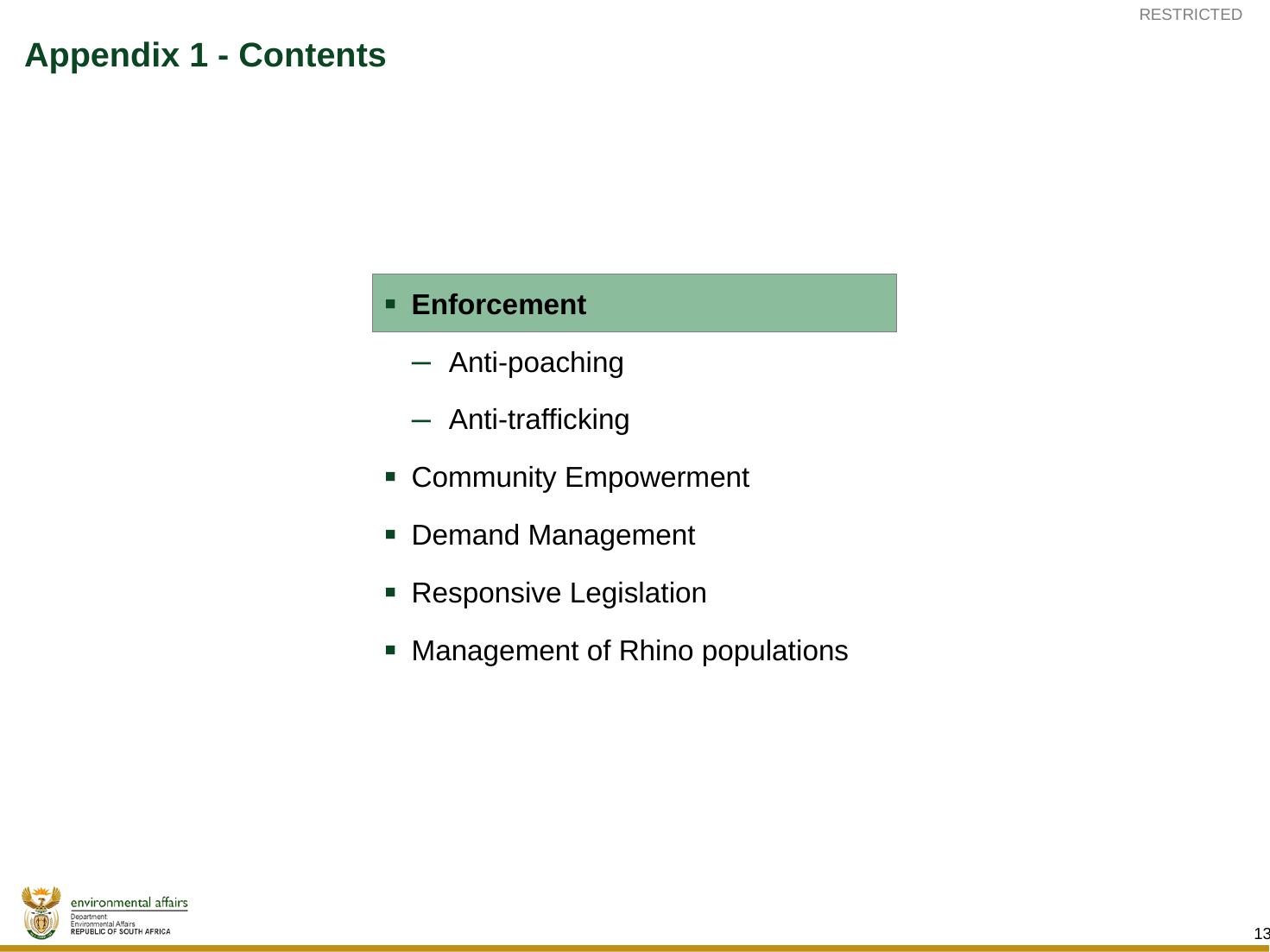

# Appendix 1 - Contents
Enforcement
Anti-poaching
Anti-trafficking
Community Empowerment
Demand Management
Responsive Legislation
Management of Rhino populations